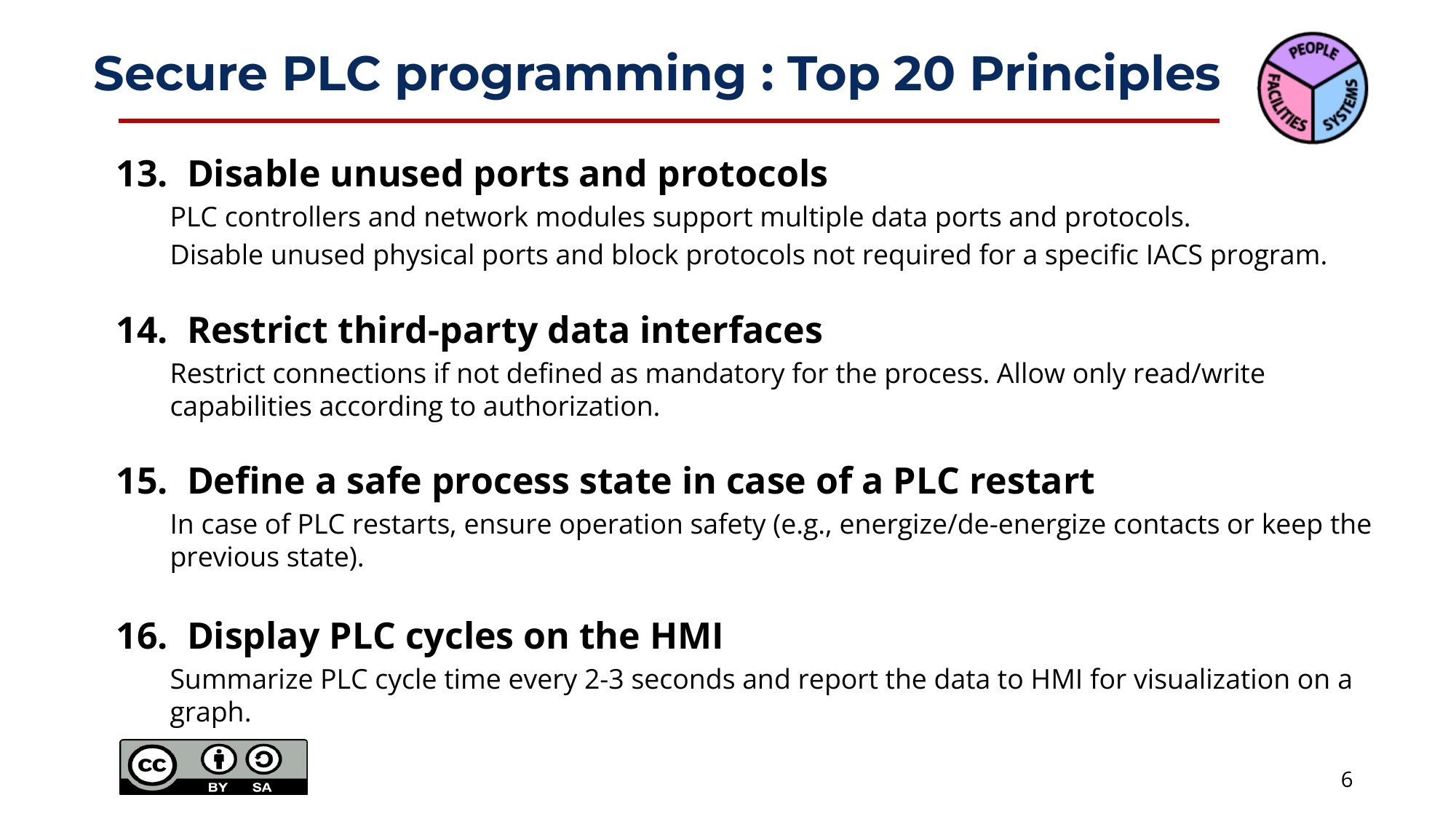

# Secure PLC programming : Top 20 Principles
13.  Disable unused ports and protocols
PLC controllers and network modules support multiple data ports and protocols.
Disable unused physical ports and block protocols not required for a specific IACS program.
14.  Restrict third-party data interfaces
Restrict connections if not defined as mandatory for the process. Allow only read/write capabilities according to authorization.
15.  Define a safe process state in case of a PLC restart
In case of PLC restarts, ensure operation safety (e.g., energize/de-energize contacts or keep the previous state).
16.  Display PLC cycles on the HMI
Summarize PLC cycle time every 2-3 seconds and report the data to HMI for visualization on a graph.